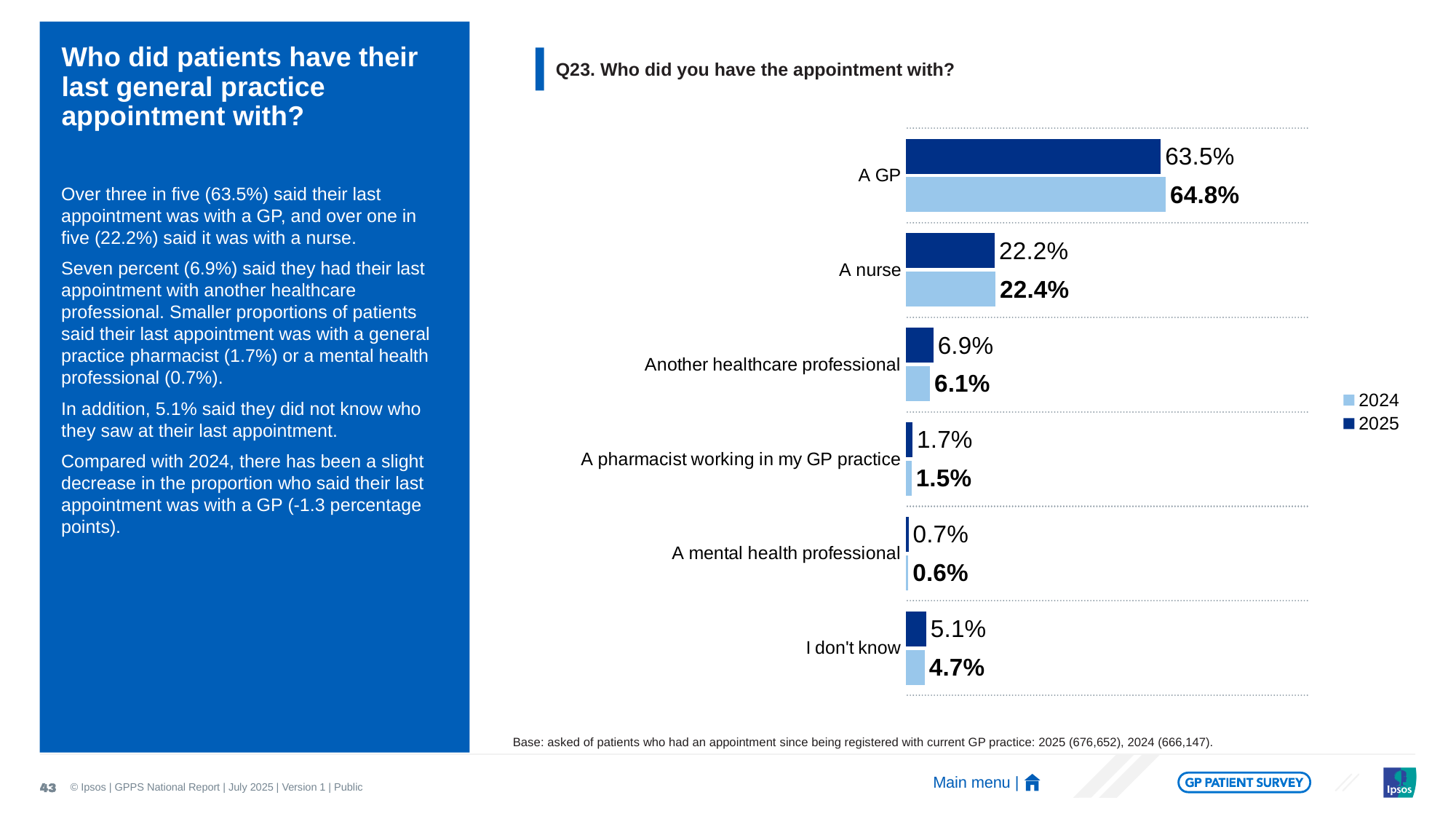

# Who did patients have their last general practice appointment with?
Q23. Who did you have the appointment with?

### Chart

| Category | 2025 | 2024 |
|---|---|---|
| A GP | 0.635 | 0.647539147547718 |
| A nurse | 0.222 | 0.223749406727193 |
| Another healthcare professional | 0.069 | 0.060569759980518 |
| A pharmacist working in my GP practice | 0.017 | 0.0145988800925594 |
| A mental health professional | 0.007 | 0.00633830926884385 |
| I don't know | 0.051 | 0.0472044963831253 |
Over three in five (63.5%) said their last appointment was with a GP, and over one in five (22.2%) said it was with a nurse.
Seven percent (6.9%) said they had their last appointment with another healthcare professional. Smaller proportions of patients said their last appointment was with a general practice pharmacist (1.7%) or a mental health professional (0.7%).
In addition, 5.1% said they did not know who they saw at their last appointment.
Compared with 2024, there has been a slight decrease in the proportion who said their last appointment was with a GP (-1.3 percentage points).
Base: asked of patients who had an appointment since being registered with current GP practice: 2025 (676,652), 2024 (666,147).
43
Main menu |